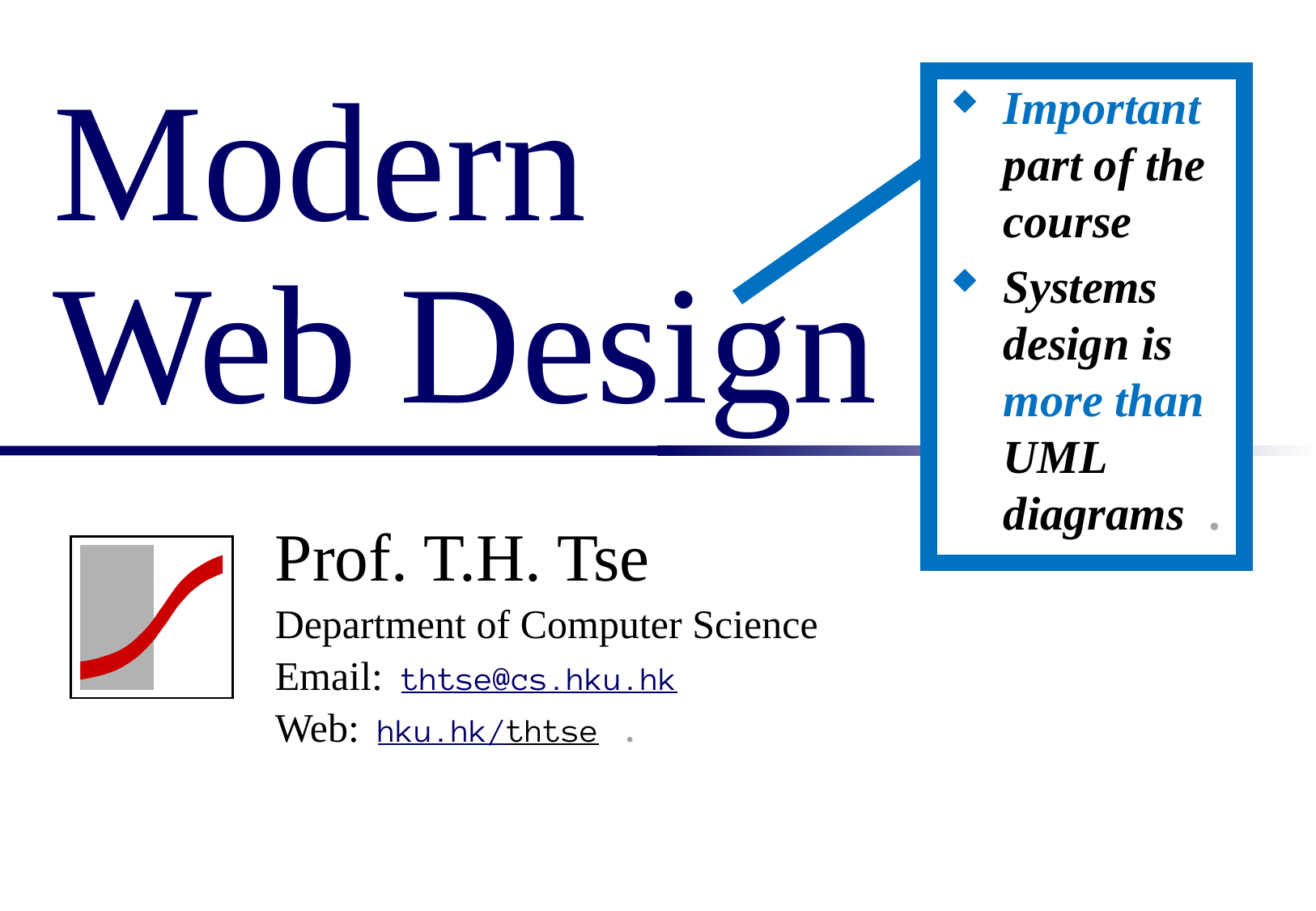

Important part of the course
Systems design is more than UML diagrams  .

# Modern Web Design
Prof. T.H. Tse
Department of Computer Science
Email: thtse@cs.hku.hk
Web: hku.hk/thtse  .